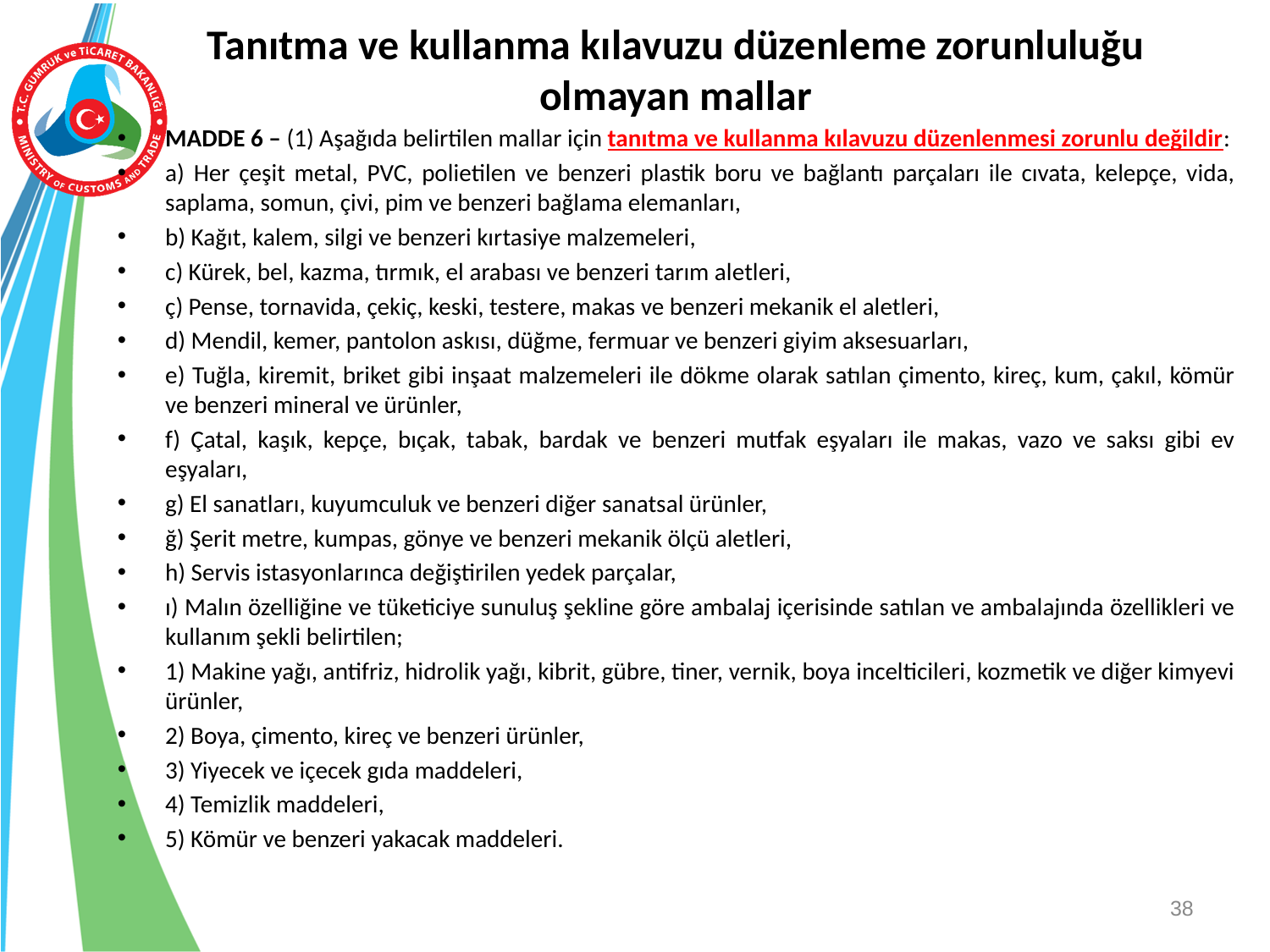

# Tanıtma ve kullanma kılavuzu düzenleme zorunluluğu olmayan mallar
MADDE 6 – (1) Aşağıda belirtilen mallar için tanıtma ve kullanma kılavuzu düzenlenmesi zorunlu değildir:
a) Her çeşit metal, PVC, polietilen ve benzeri plastik boru ve bağlantı parçaları ile cıvata, kelepçe, vida, saplama, somun, çivi, pim ve benzeri bağlama elemanları,
b) Kağıt, kalem, silgi ve benzeri kırtasiye malzemeleri,
c) Kürek, bel, kazma, tırmık, el arabası ve benzeri tarım aletleri,
ç) Pense, tornavida, çekiç, keski, testere, makas ve benzeri mekanik el aletleri,
d) Mendil, kemer, pantolon askısı, düğme, fermuar ve benzeri giyim aksesuarları,
e) Tuğla, kiremit, briket gibi inşaat malzemeleri ile dökme olarak satılan çimento, kireç, kum, çakıl, kömür ve benzeri mineral ve ürünler,
f) Çatal, kaşık, kepçe, bıçak, tabak, bardak ve benzeri mutfak eşyaları ile makas, vazo ve saksı gibi ev eşyaları,
g) El sanatları, kuyumculuk ve benzeri diğer sanatsal ürünler,
ğ) Şerit metre, kumpas, gönye ve benzeri mekanik ölçü aletleri,
h) Servis istasyonlarınca değiştirilen yedek parçalar,
ı) Malın özelliğine ve tüketiciye sunuluş şekline göre ambalaj içerisinde satılan ve ambalajında özellikleri ve kullanım şekli belirtilen;
1) Makine yağı, antifriz, hidrolik yağı, kibrit, gübre, tiner, vernik, boya incelticileri, kozmetik ve diğer kimyevi ürünler,
2) Boya, çimento, kireç ve benzeri ürünler,
3) Yiyecek ve içecek gıda maddeleri,
4) Temizlik maddeleri,
5) Kömür ve benzeri yakacak maddeleri.

38